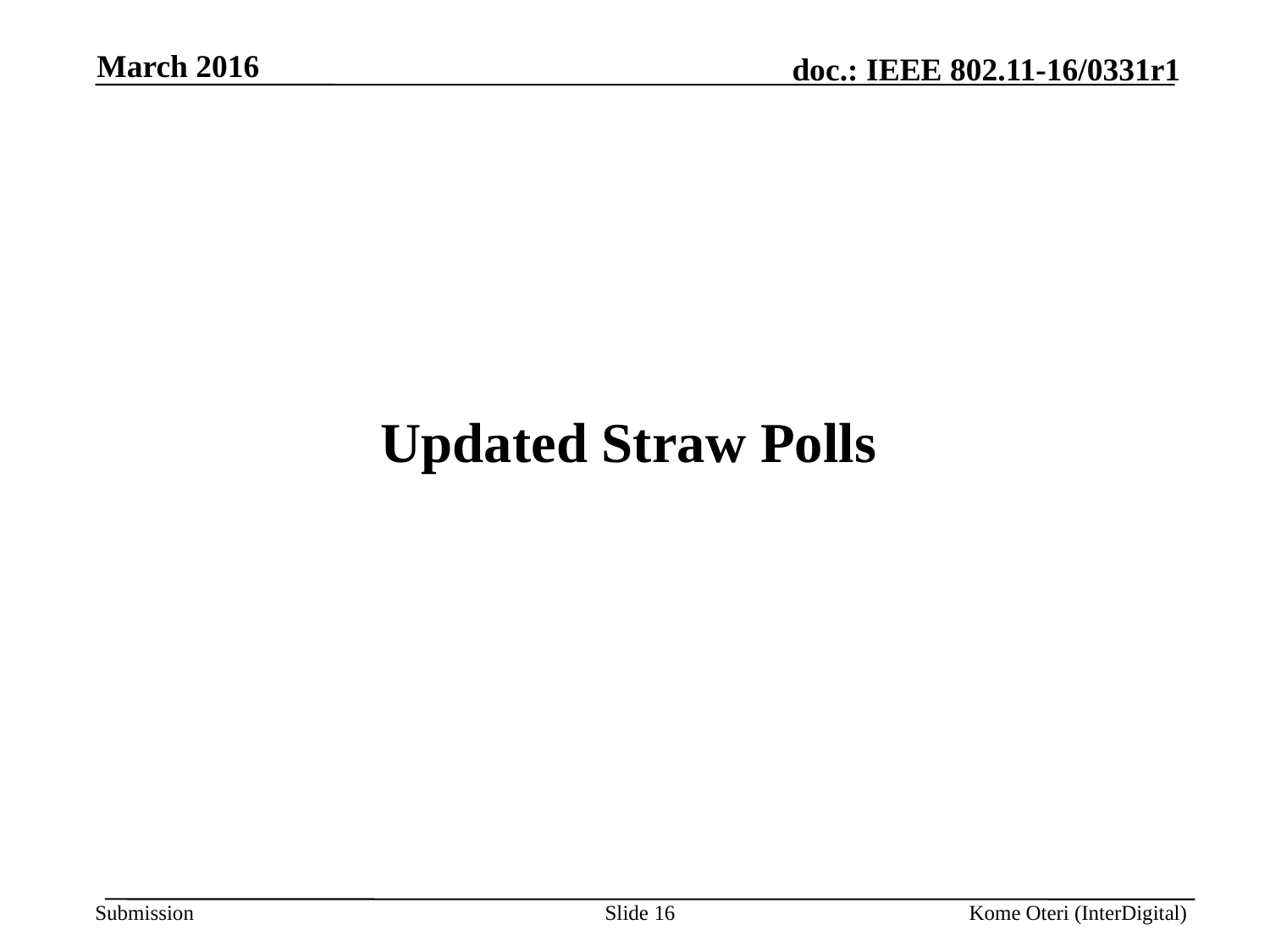

March 2016
# Updated Straw Polls
Slide 16
Kome Oteri (InterDigital)